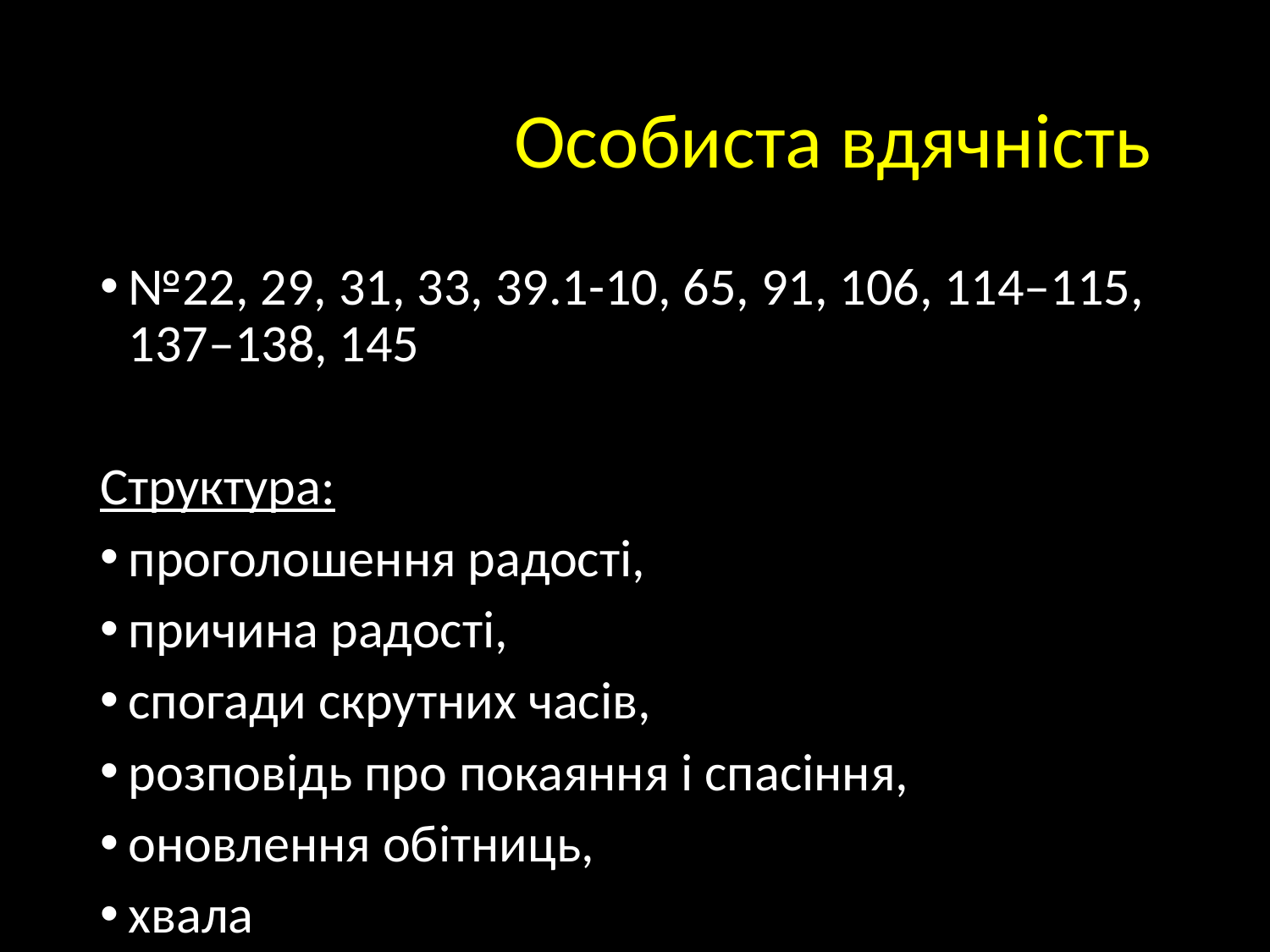

# Особиста вдячність
№22, 29, 31, 33, 39.1-10, 65, 91, 106, 114–115, 137–138, 145

Структура:
проголошення радості,
причина радості,
спогади скрутних часів,
розповідь про покаяння і спасіння,
оновлення обітниць,
хвала